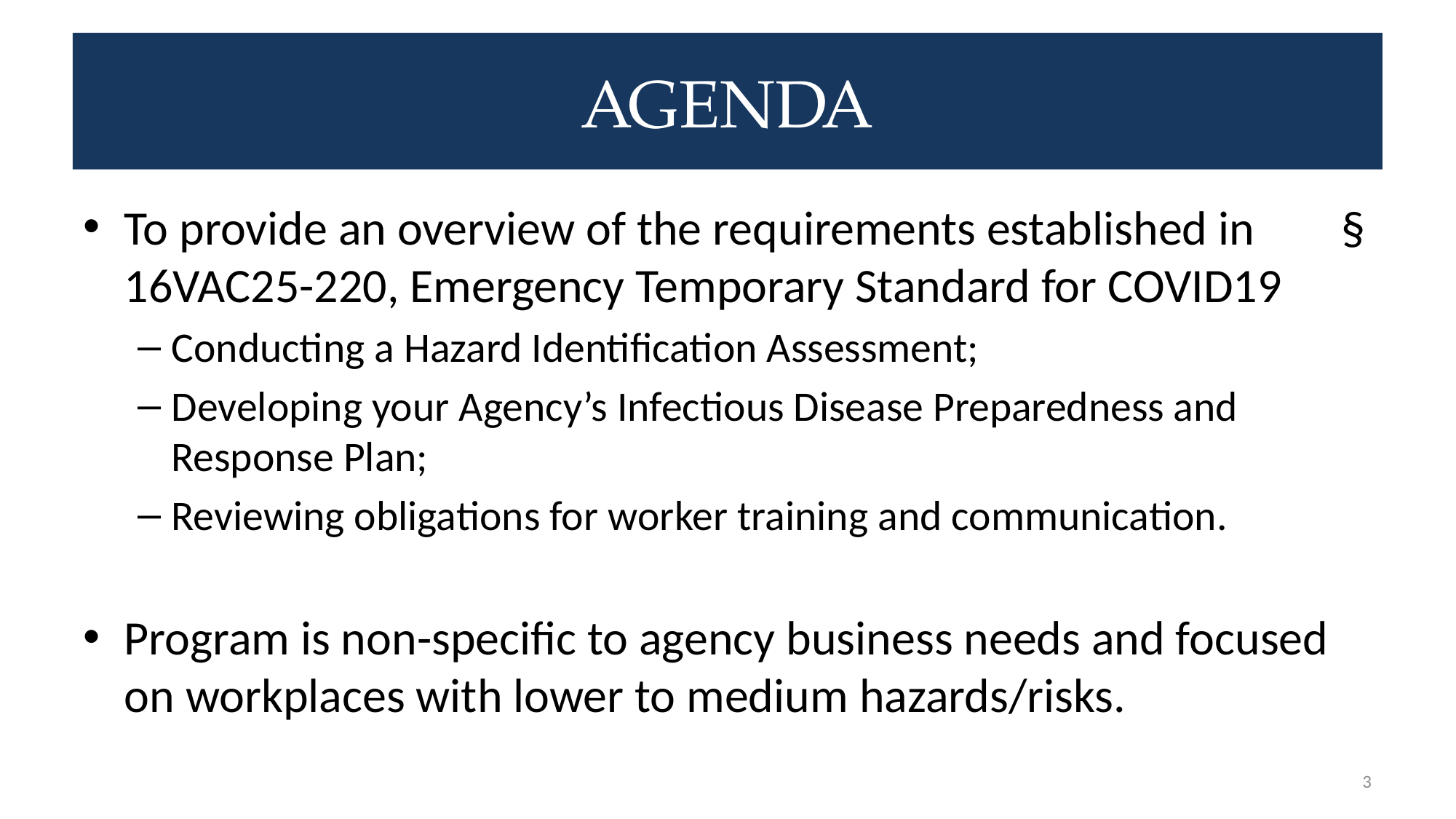

# AGENDA
To provide an overview of the requirements established in        § 16VAC25-220, Emergency Temporary Standard for COVID19
Conducting a Hazard Identification Assessment;
Developing your Agency’s Infectious Disease Preparedness and Response Plan;
Reviewing obligations for worker training and communication.

Program is non-specific to agency business needs and focused on workplaces with lower to medium hazards/risks.

3